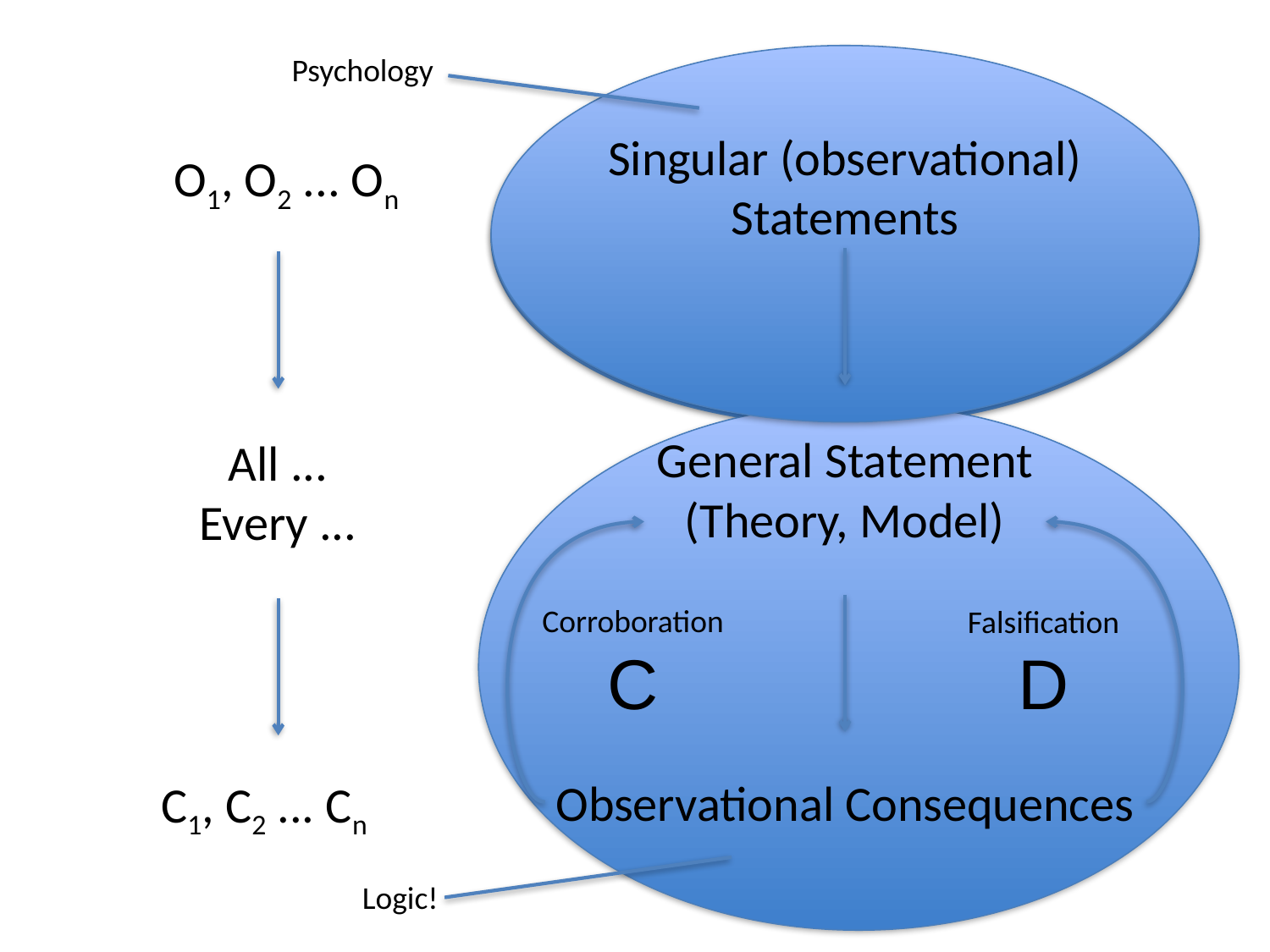

Psychology

Singular (observational) Statements
O1, O2 ... On

General Statement
(Theory, Model)

All ...
Every ...

Corroboration
C
Falsification
D
Observational Consequences
C1, C2 ... Cn

Logic!